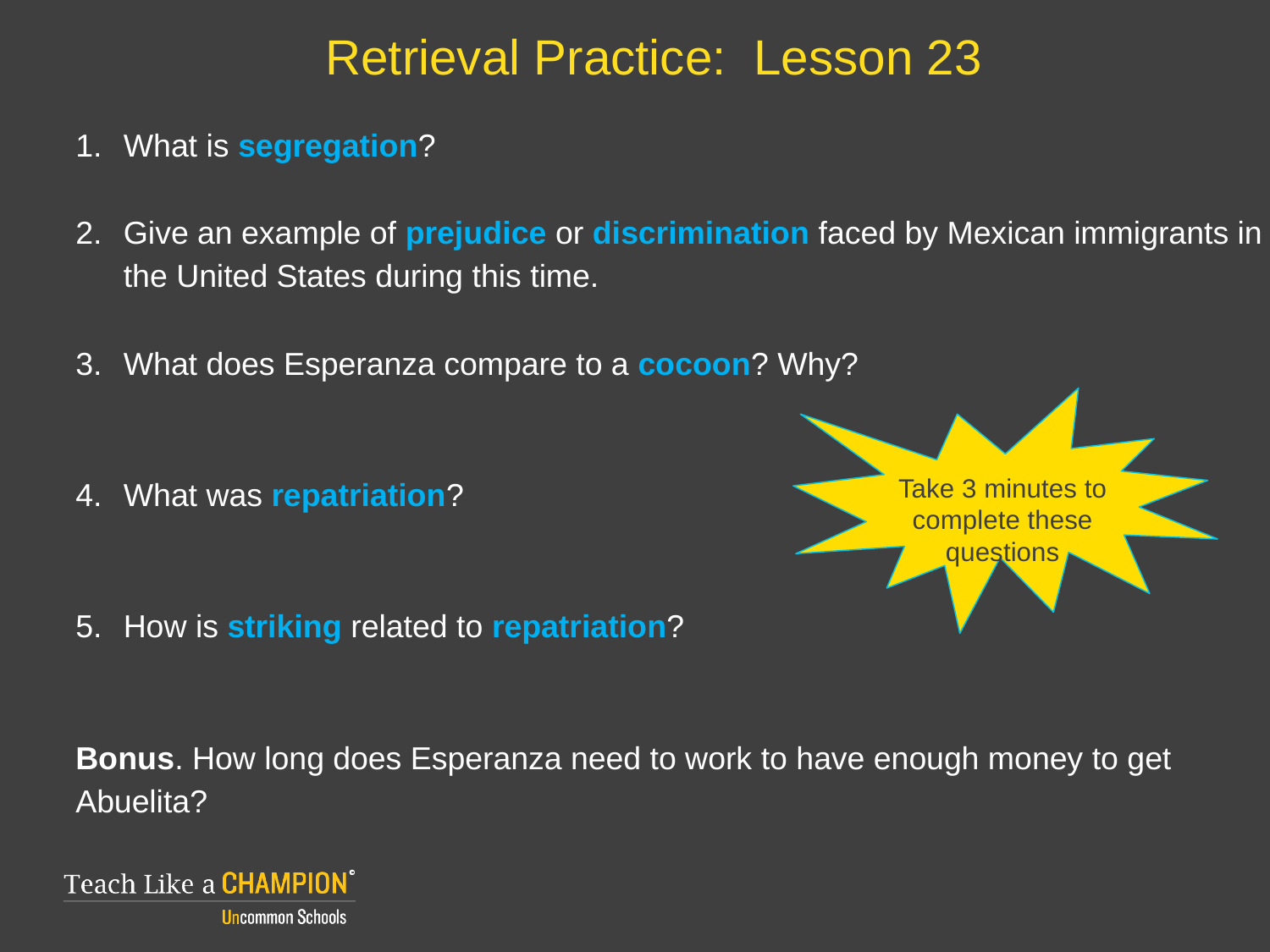

# Retrieval Practice:  Lesson 23
What is segregation?

Give an example of prejudice or discrimination faced by Mexican immigrants in the United States during this time.

What does Esperanza compare to a cocoon? Why?

What was repatriation?

How is striking related to repatriation?

Bonus. How long does Esperanza need to work to have enough money to get Abuelita?

Take 3 minutes to complete these questions